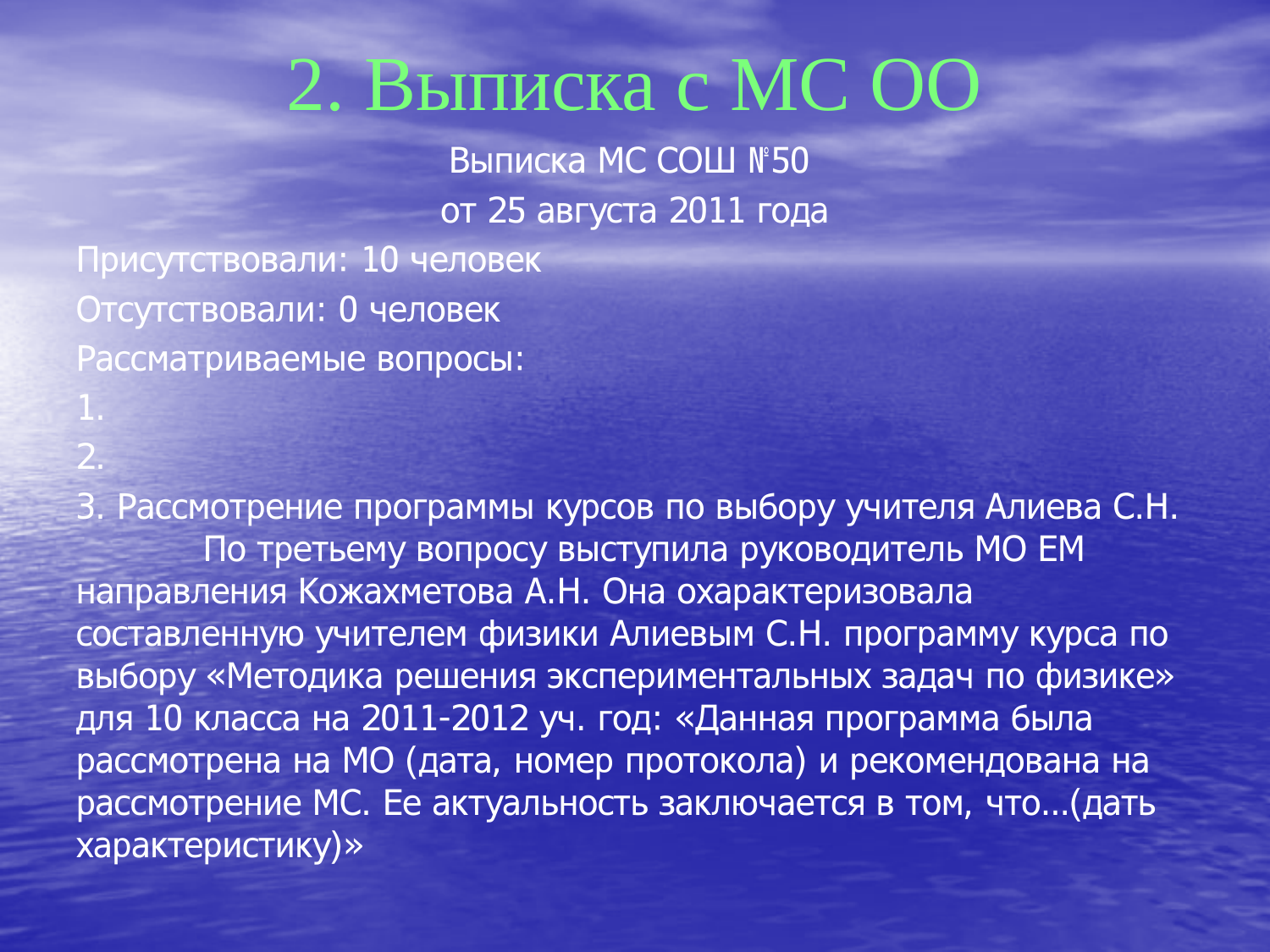

# 2. Выписка с МС ОО
Выписка МС СОШ №50
от 25 августа 2011 года
Присутствовали: 10 человек
Отсутствовали: 0 человек
Рассматриваемые вопросы:
1.
2.
3. Рассмотрение программы курсов по выбору учителя Алиева С.Н. 	По третьему вопросу выступила руководитель МО ЕМ направления Кожахметова А.Н. Она охарактеризовала составленную учителем физики Алиевым С.Н. программу курса по выбору «Методика решения экспериментальных задач по физике» для 10 класса на 2011-2012 уч. год: «Данная программа была рассмотрена на МО (дата, номер протокола) и рекомендована на рассмотрение МС. Ее актуальность заключается в том, что…(дать характеристику)»